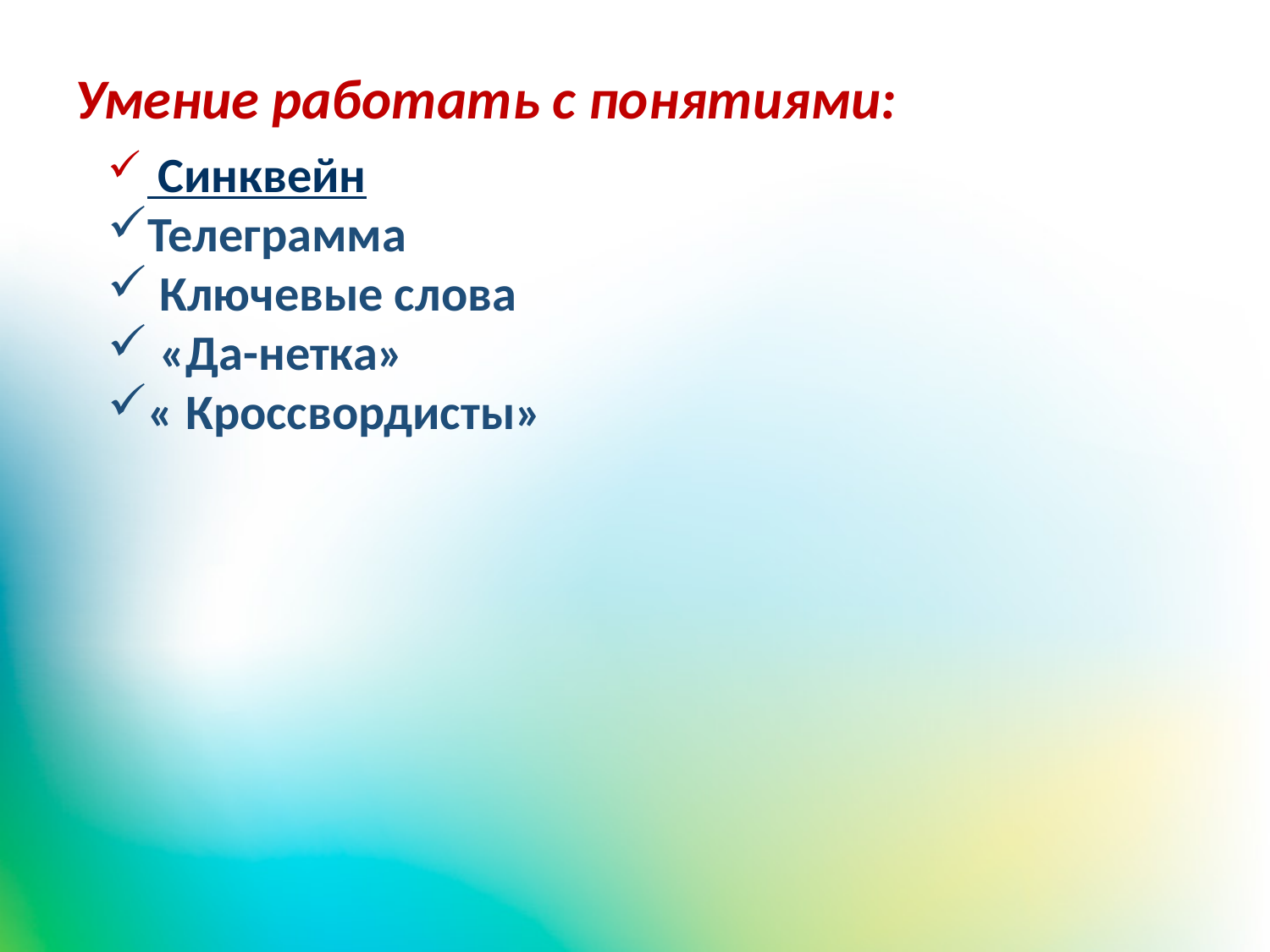

Умение работать с понятиями:
 Синквейн
Телеграмма
 Ключевые слова
 «Да-нетка»
« Кроссвордисты»